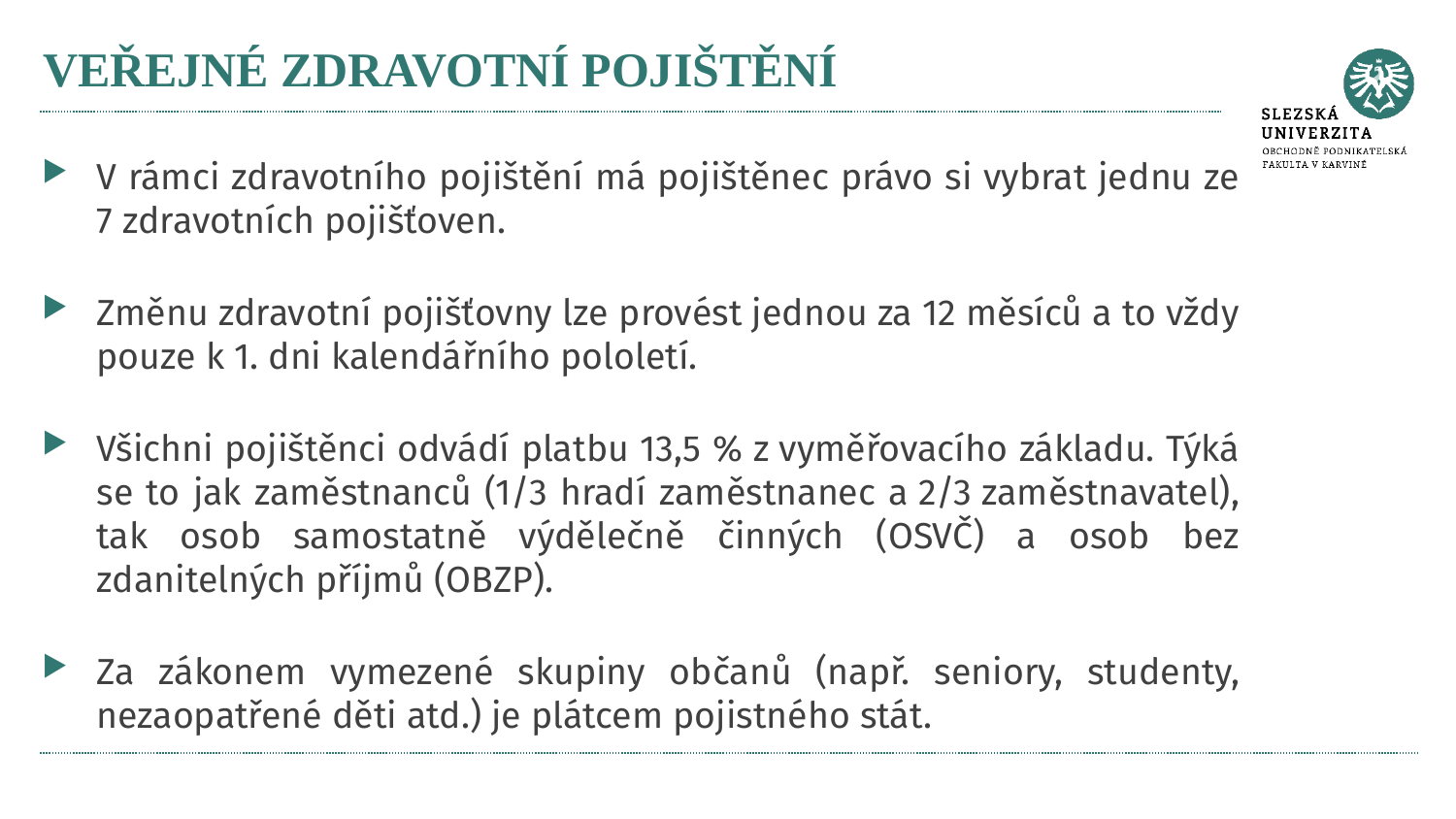

# VEŘEJNÉ ZDRAVOTNÍ POJIŠTĚNÍ
V rámci zdravotního pojištění má pojištěnec právo si vybrat jednu ze 7 zdravotních pojišťoven.
Změnu zdravotní pojišťovny lze provést jednou za 12 měsíců a to vždy pouze k 1. dni kalendářního pololetí.
Všichni pojištěnci odvádí platbu 13,5 % z vyměřovacího základu. Týká se to jak zaměstnanců (1/3 hradí zaměstnanec a 2/3 zaměstnavatel), tak osob samostatně výdělečně činných (OSVČ) a osob bez zdanitelných příjmů (OBZP).
Za zákonem vymezené skupiny občanů (např. seniory, studenty, nezaopatřené děti atd.) je plátcem pojistného stát.